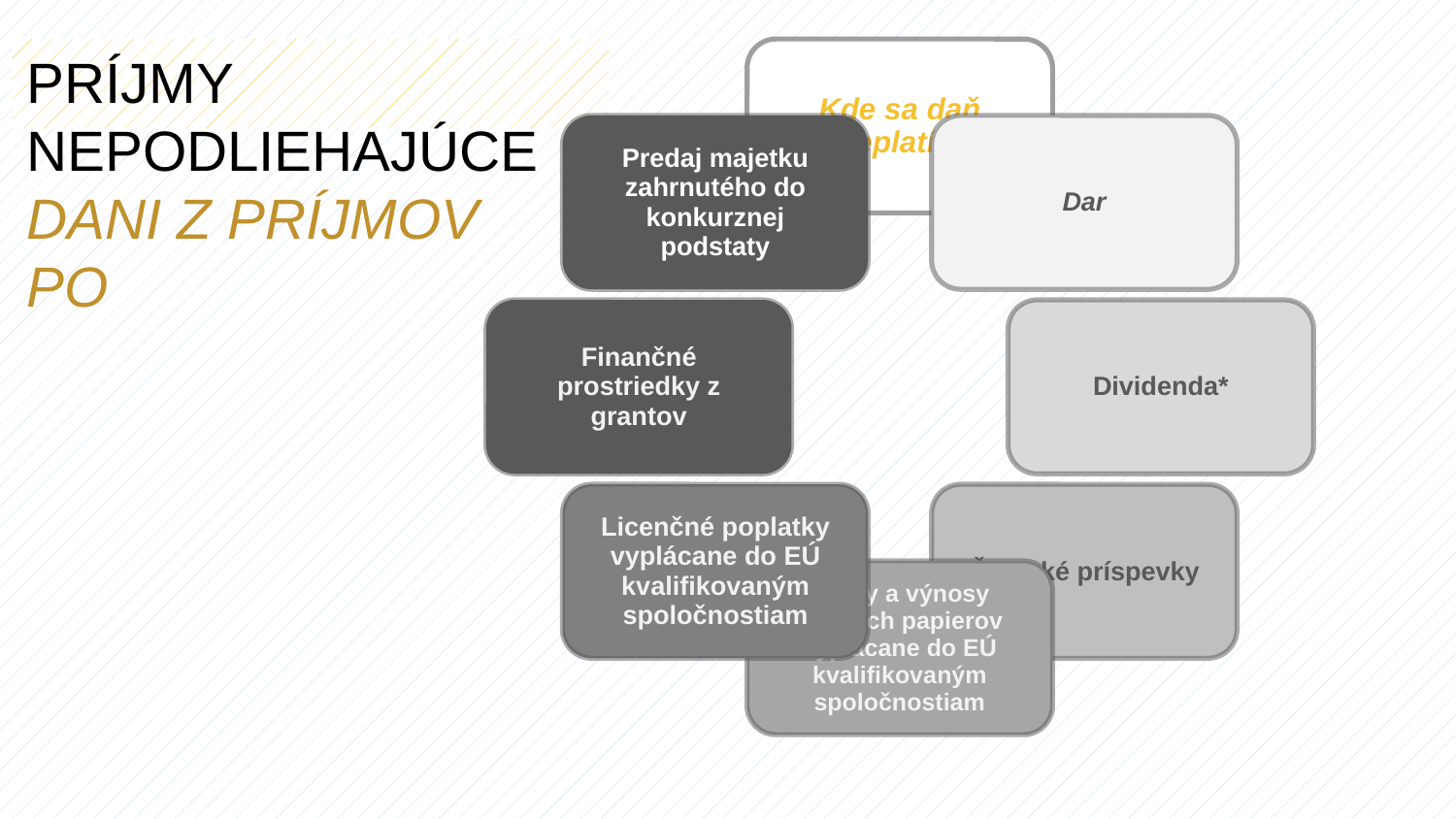

Príjmy nepodliehajúce DANI Z PRÍJMOV
PO
Kde sa daň neplatí?
Dividenda*
Predaj majetku zahrnutého do konkurznej podstaty
Dar
Finančné prostriedky z grantov
Členské príspevky
|  |  |
| --- | --- |